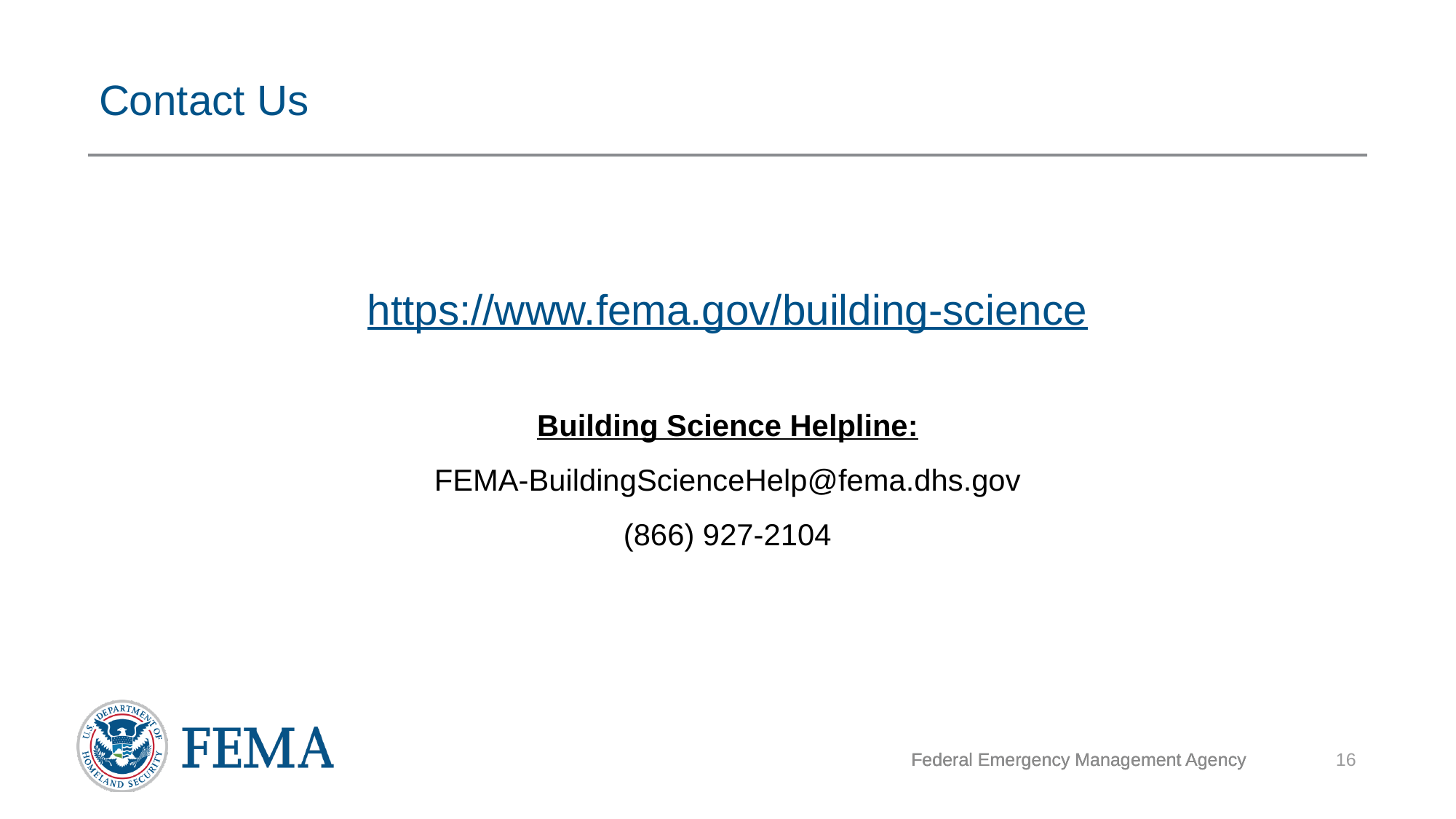

# Contact Us
https://www.fema.gov/building-science

Building Science Helpline:
FEMA-BuildingScienceHelp@fema.dhs.gov
(866) 927-2104
Federal Emergency Management Agency
16